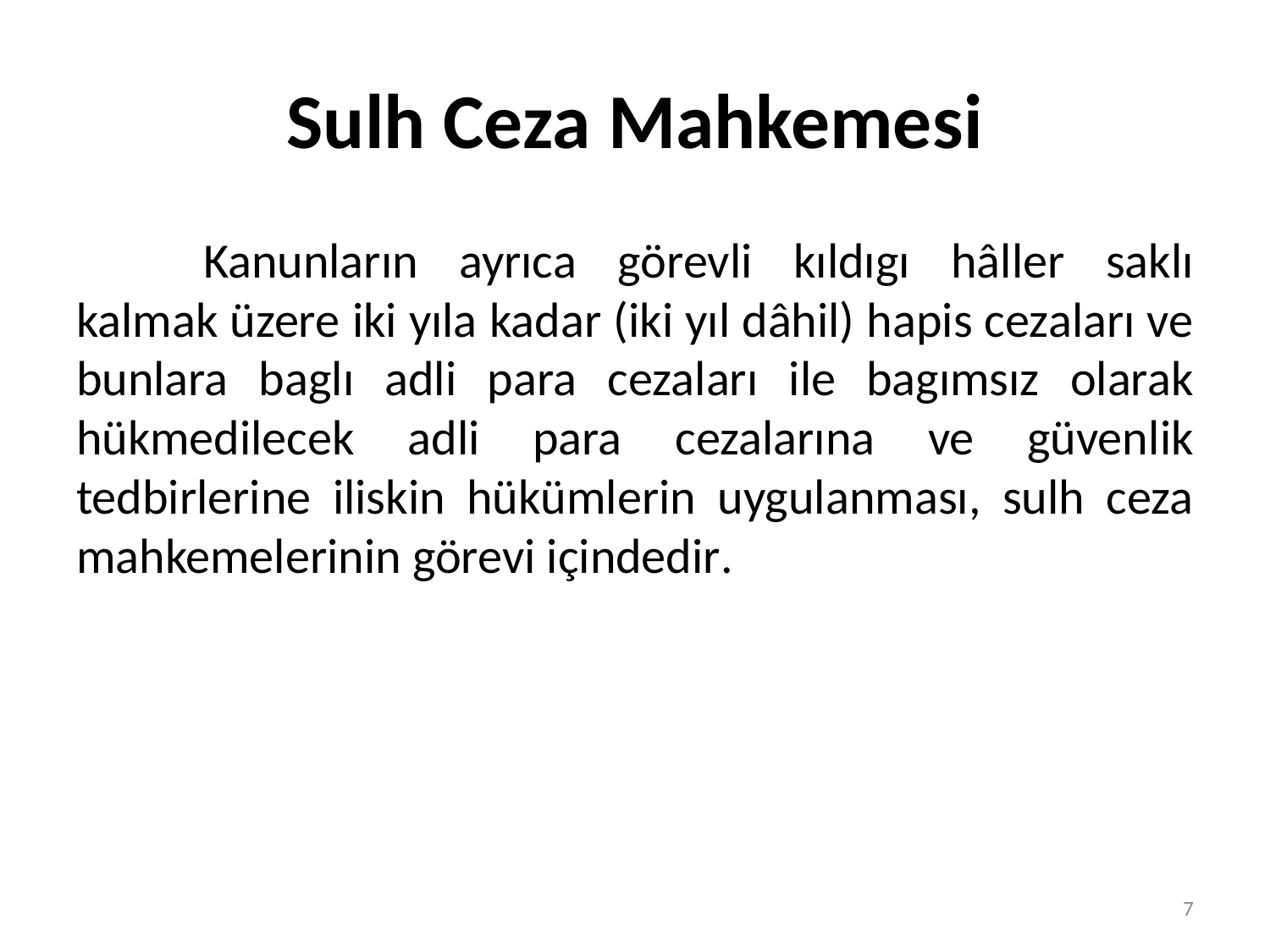

# Sulh Ceza Mahkemesi
	Kanunların ayrıca görevli kıldıgı hâller saklı kalmak üzere iki yıla kadar (iki yıl dâhil) hapis cezaları ve bunlara baglı adli para cezaları ile bagımsız olarak hükmedilecek adli para cezalarına ve güvenlik tedbirlerine iliskin hükümlerin uygulanması, sulh ceza mahkemelerinin görevi içindedir.
7